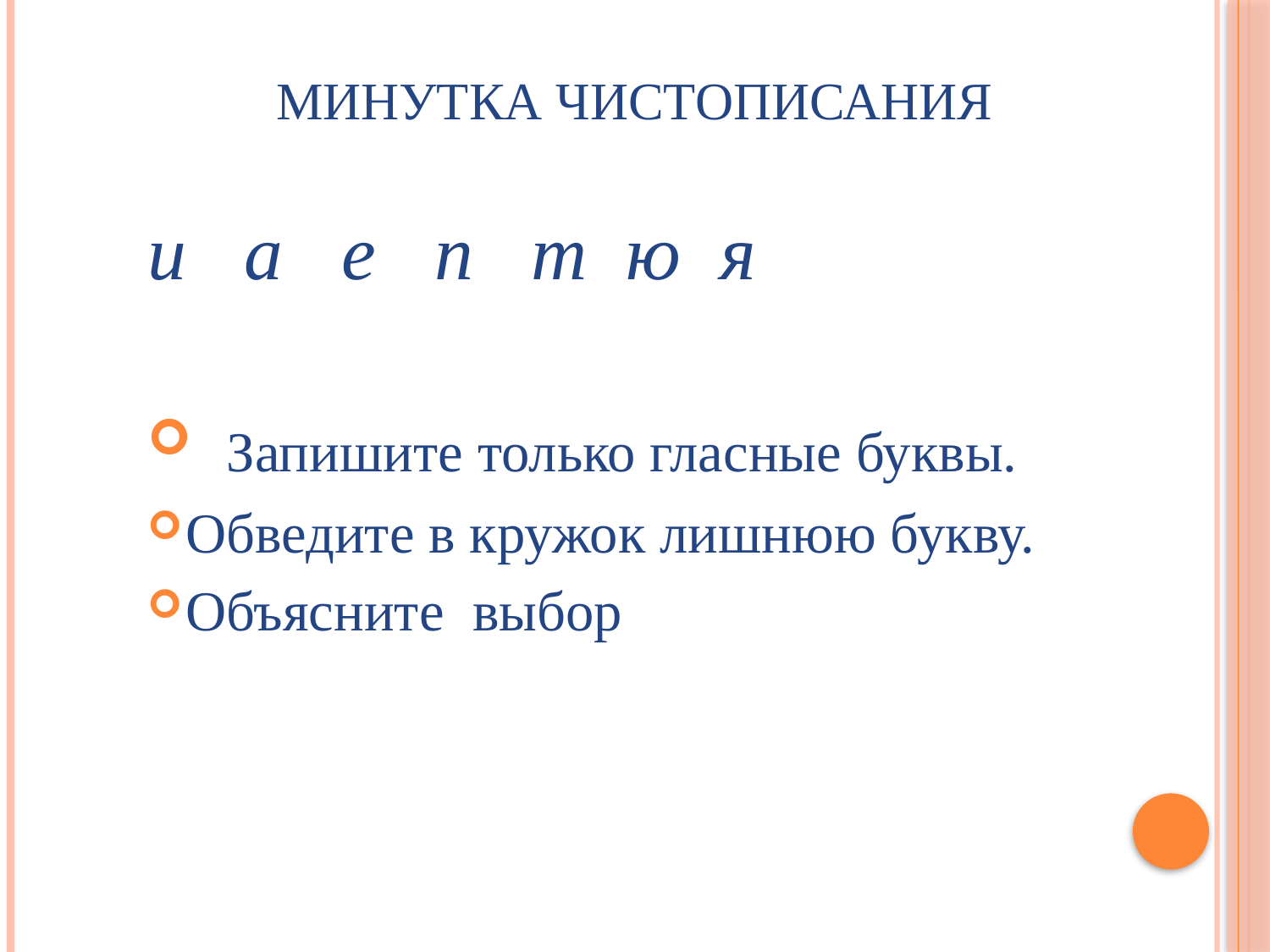

# Минутка чистописания
и   а   е   п   т  ю  я

  Запишите только гласные буквы.
Обведите в кружок лишнюю букву.
Объясните  выбор